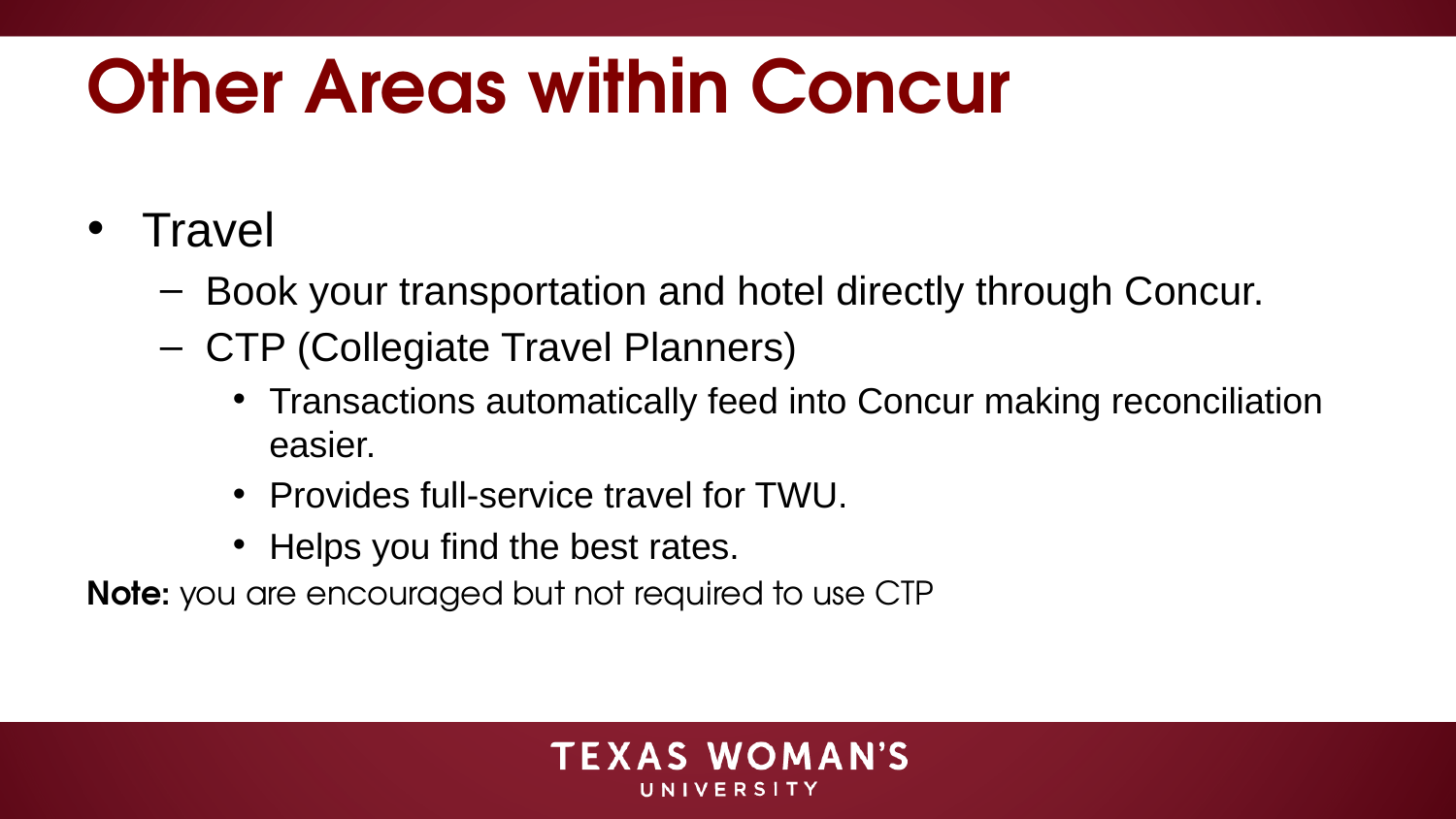

# Other Areas within Concur
Travel
Book your transportation and hotel directly through Concur.
CTP (Collegiate Travel Planners)
Transactions automatically feed into Concur making reconciliation easier.
Provides full-service travel for TWU.
Helps you find the best rates.
Note: you are encouraged but not required to use CTP